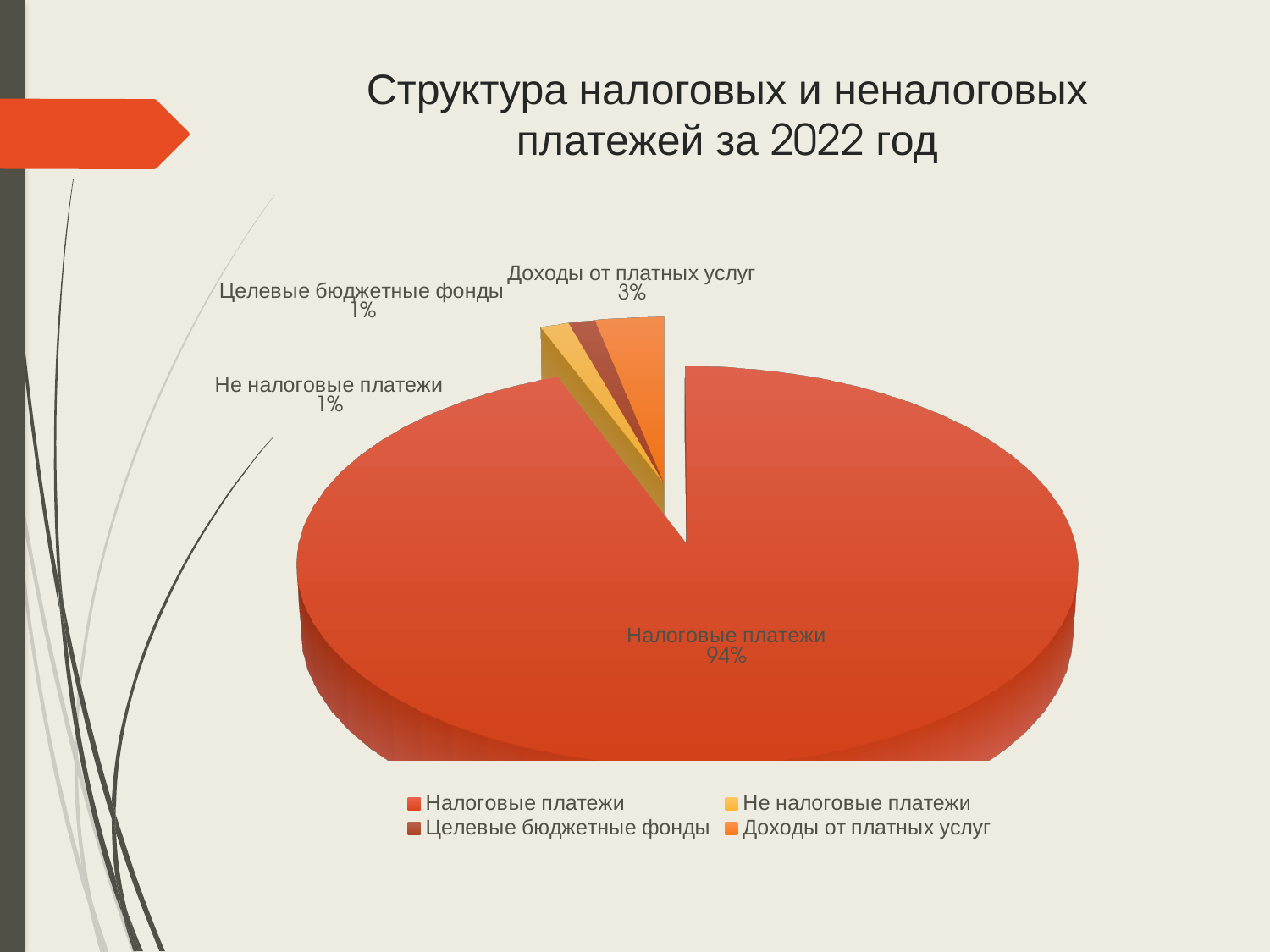

# Структура налоговых и неналоговых платежей за 2022 год

[unsupported chart]